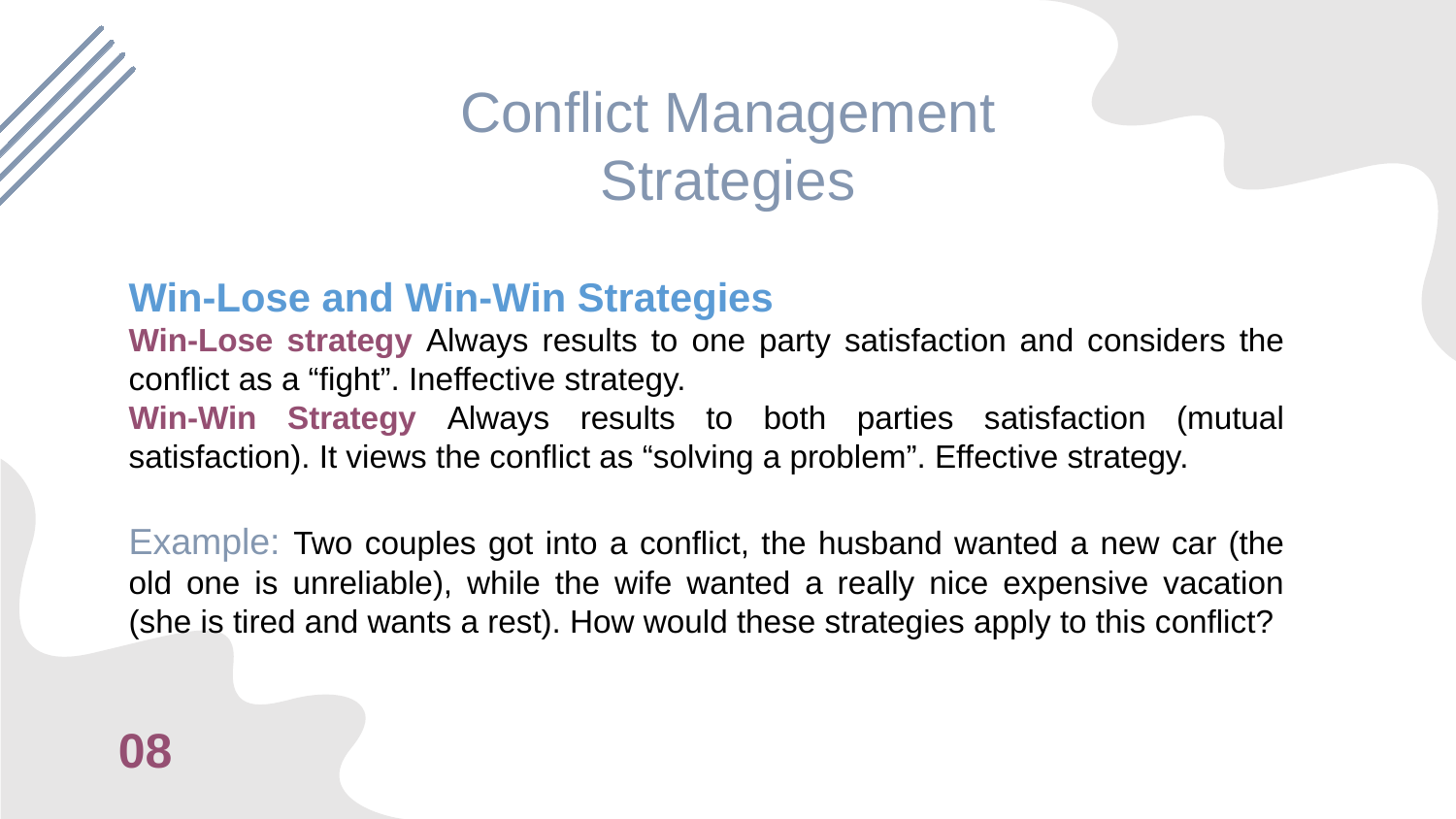

# Conflict Management Strategies
Win-Lose and Win-Win Strategies
Win-Lose strategy Always results to one party satisfaction and considers the conflict as a “fight”. Ineffective strategy.
Win-Win Strategy Always results to both parties satisfaction (mutual satisfaction). It views the conflict as “solving a problem”. Effective strategy.

Example: Two couples got into a conflict, the husband wanted a new car (the old one is unreliable), while the wife wanted a really nice expensive vacation (she is tired and wants a rest). How would these strategies apply to this conflict?
08